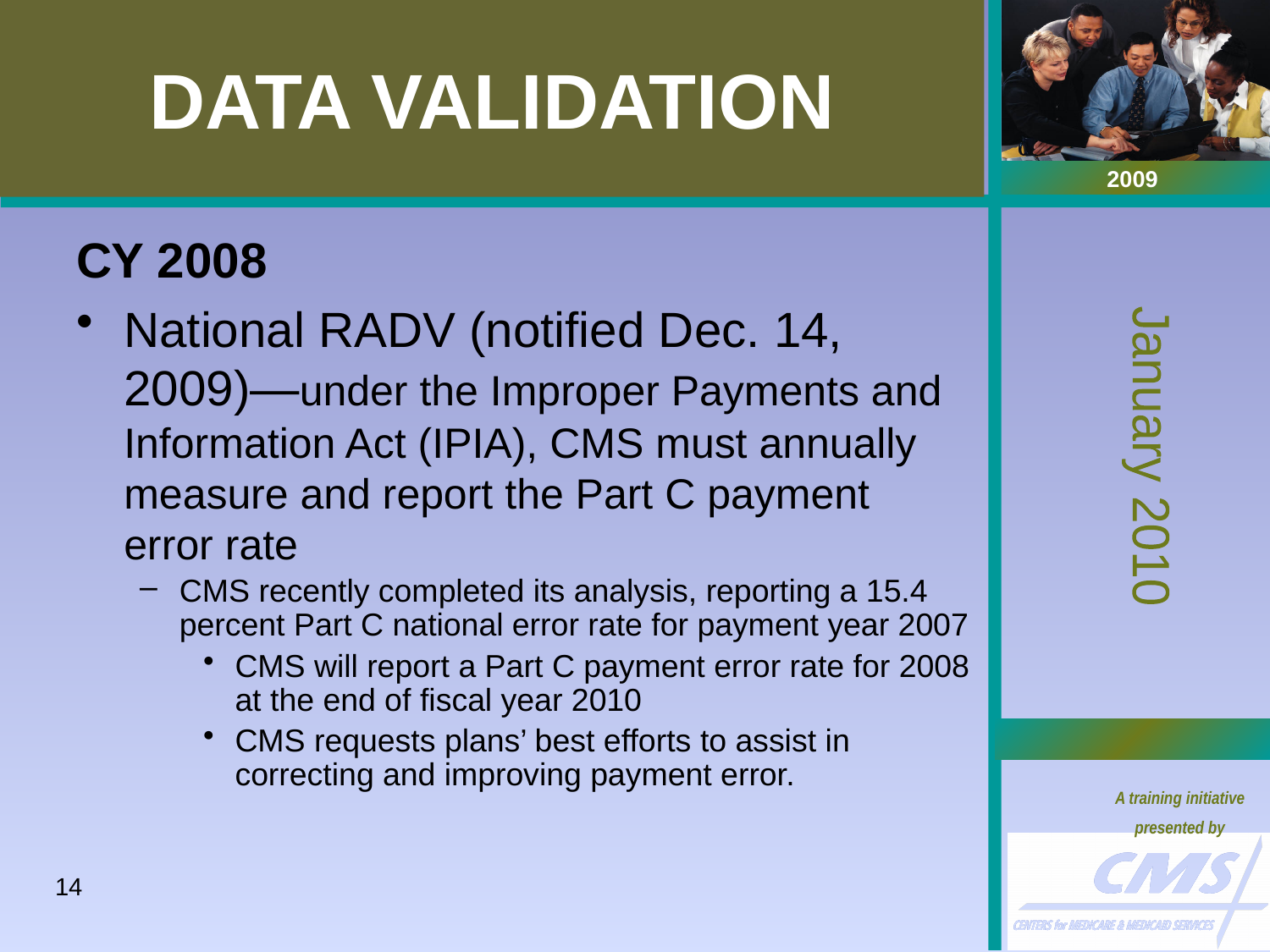

# DATA VALIDATION
CY 2008
National RADV (notified Dec. 14, 2009)—under the Improper Payments and Information Act (IPIA), CMS must annually measure and report the Part C payment error rate
CMS recently completed its analysis, reporting a 15.4 percent Part C national error rate for payment year 2007
CMS will report a Part C payment error rate for 2008 at the end of fiscal year 2010
CMS requests plans’ best efforts to assist in correcting and improving payment error.

14